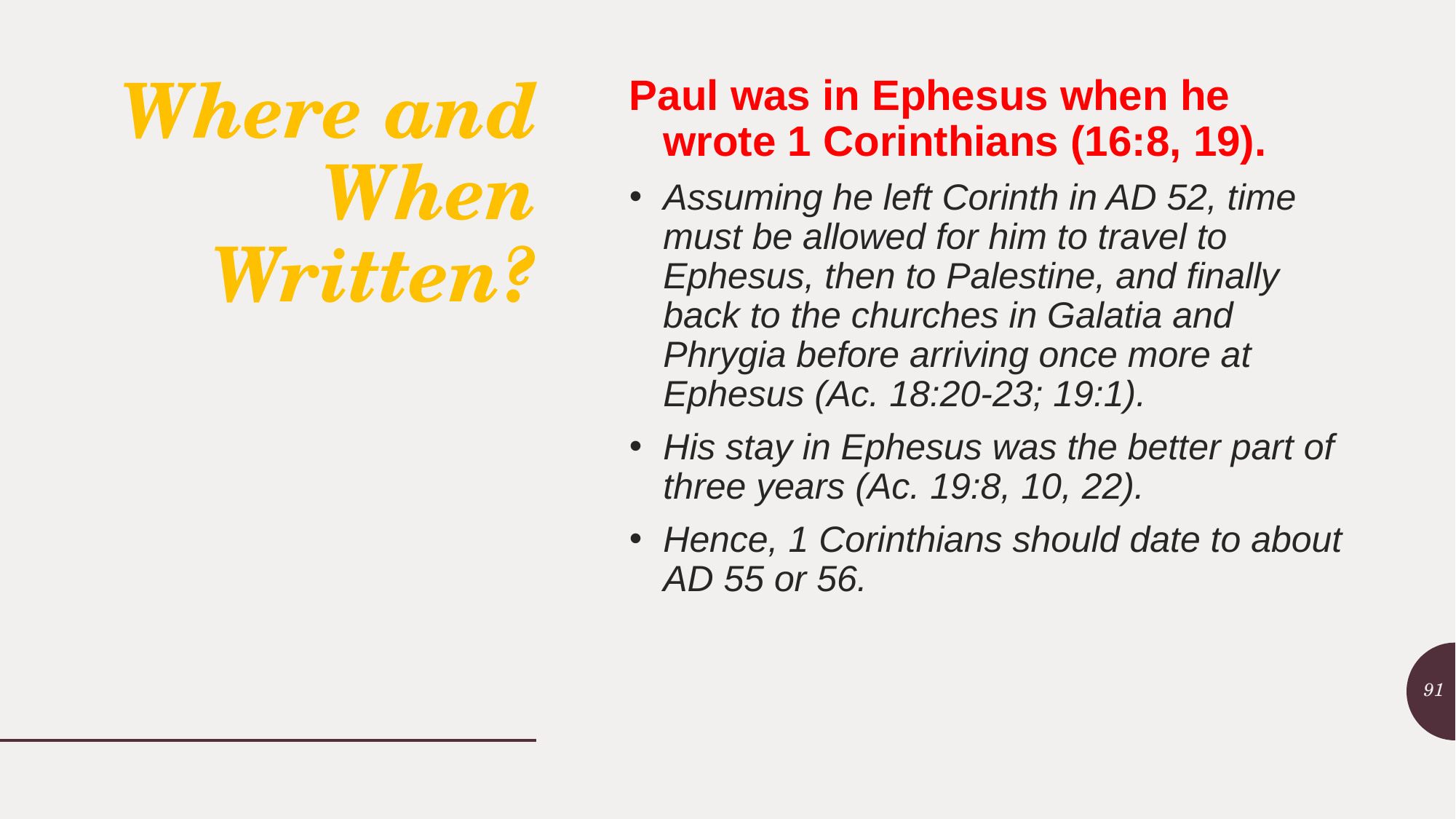

# Where and When Written?
Paul was in Ephesus when he wrote 1 Corinthians (16:8, 19).
Assuming he left Corinth in AD 52, time must be allowed for him to travel to Ephesus, then to Palestine, and finally back to the churches in Galatia and Phrygia before arriving once more at Ephesus (Ac. 18:20-23; 19:1).
His stay in Ephesus was the better part of three years (Ac. 19:8, 10, 22).
Hence, 1 Corinthians should date to about AD 55 or 56.
91